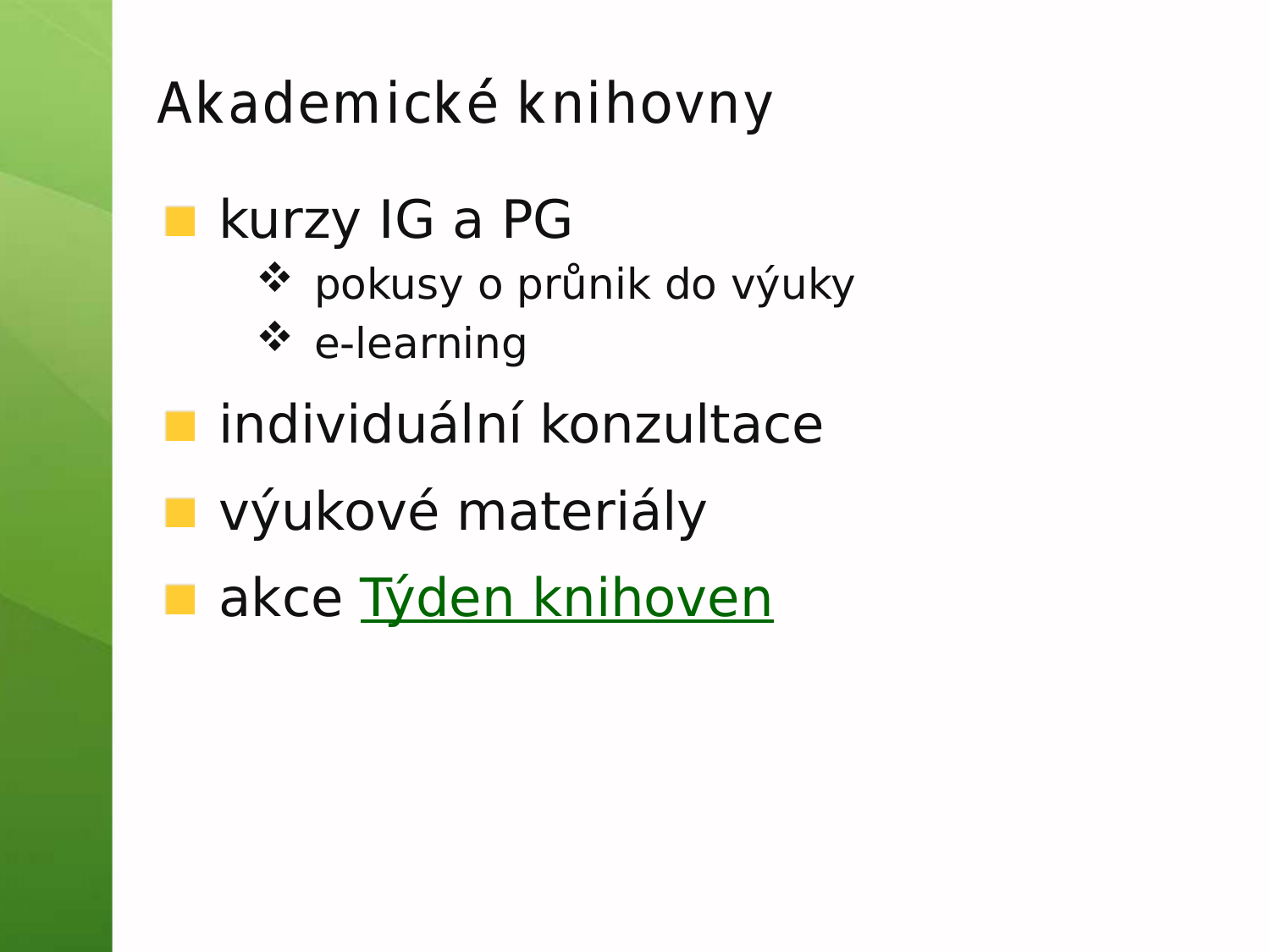

# Akademické knihovny
kurzy IG a PG
pokusy o průnik do výuky
e-learning
individuální konzultace
výukové materiály
akce Týden knihoven